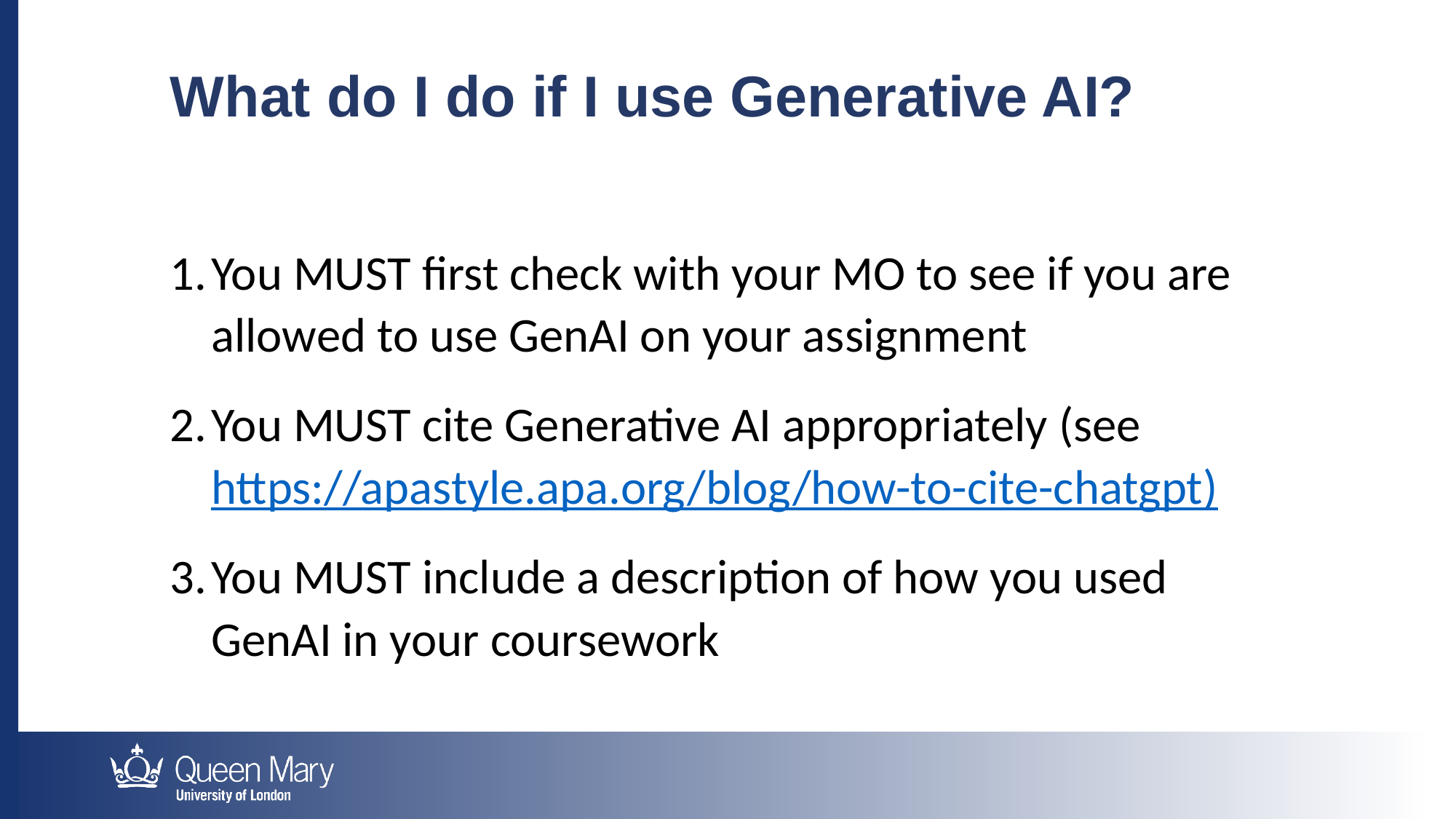

What do I do if I use Generative AI?
You MUST first check with your MO to see if you are allowed to use GenAI on your assignment
You MUST cite Generative AI appropriately (see https://apastyle.apa.org/blog/how-to-cite-chatgpt)
You MUST include a description of how you used GenAI in your coursework